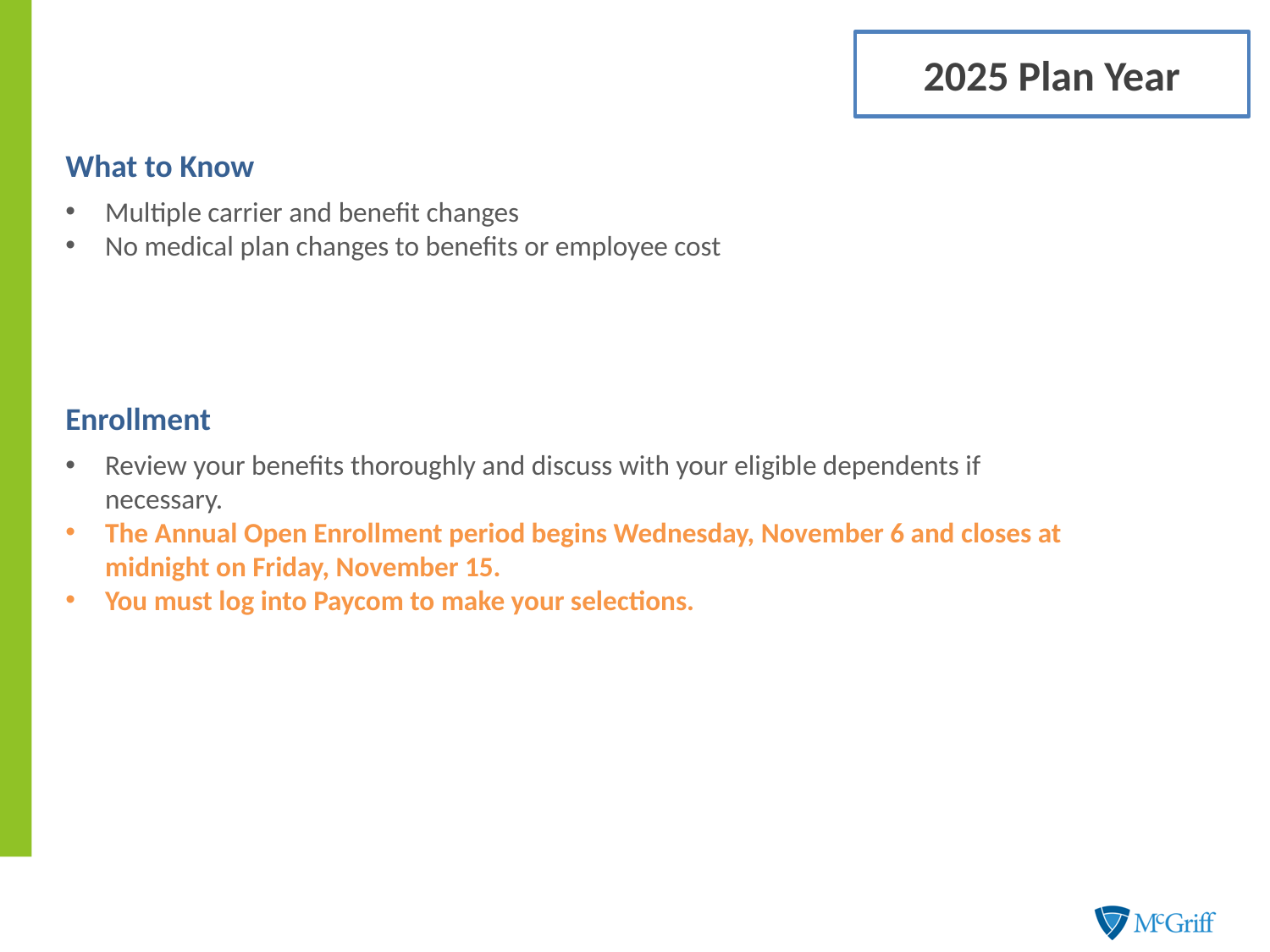

# 2025 Plan Year
What to Know

Multiple carrier and benefit changes
No medical plan changes to benefits or employee cost
Enrollment

Review your benefits thoroughly and discuss with your eligible dependents if necessary.
The Annual Open Enrollment period begins Wednesday, November 6 and closes at midnight on Friday, November 15.
You must log into Paycom to make your selections.
2